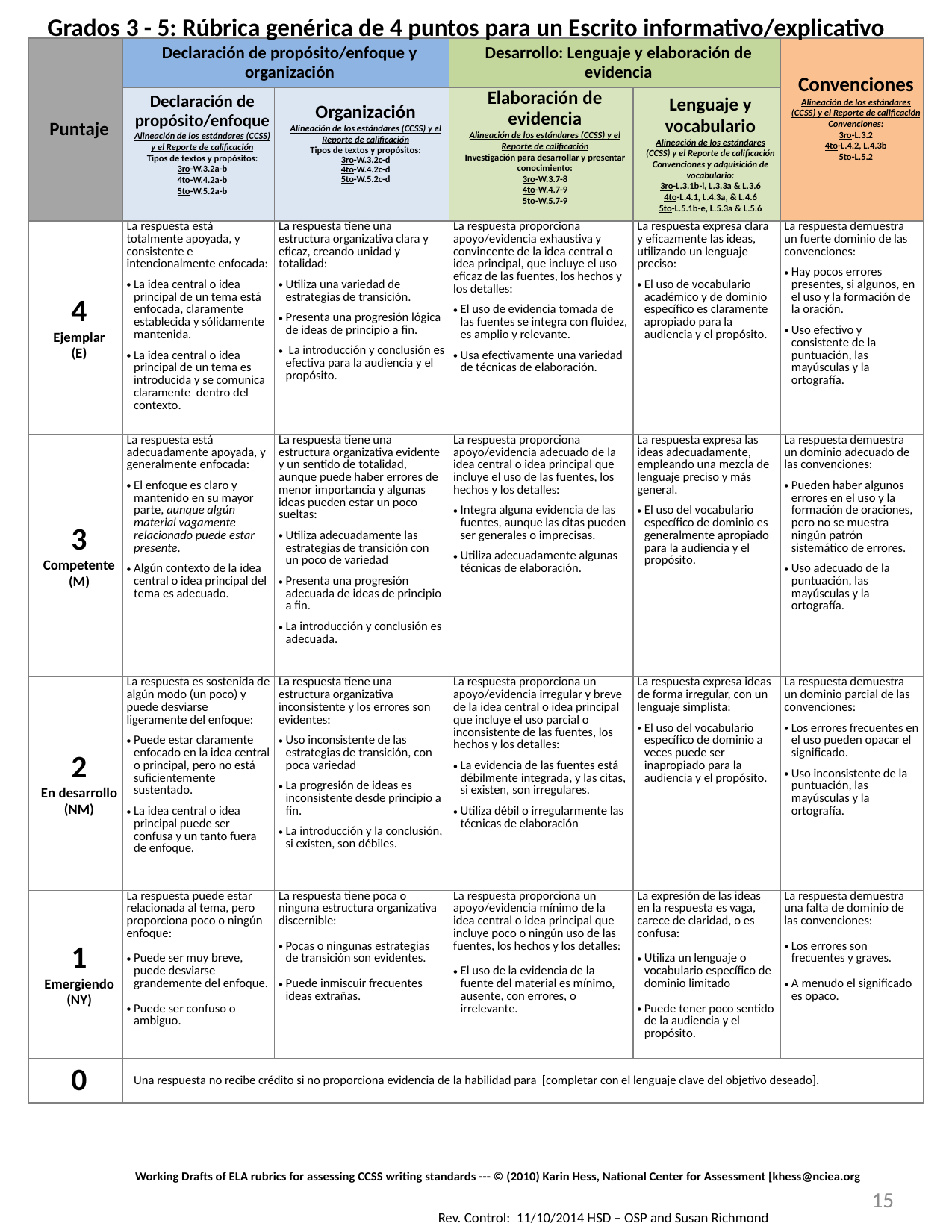

Grados 3 - 5: Rúbrica genérica de 4 puntos para un Escrito informativo/explicativo
| Puntaje | Declaración de propósito/enfoque y organización |  | Desarrollo: Lenguaje y elaboración de evidencia |  | Convenciones Alineación de los estándares (CCSS) y el Reporte de calificación Convenciones: 3ro-L.3.2 4to-L.4.2, L.4.3b 5to-L.5.2 |
| --- | --- | --- | --- | --- | --- |
|  | Declaración de propósito/enfoque Alineación de los estándares (CCSS) y el Reporte de calificación Tipos de textos y propósitos: 3ro-W.3.2a-b 4to-W.4.2a-b 5to-W.5.2a-b | Organización Alineación de los estándares (CCSS) y el Reporte de calificación Tipos de textos y propósitos: 3ro-W.3.2c-d 4to-W.4.2c-d 5to-W.5.2c-d | Elaboración de evidencia Alineación de los estándares (CCSS) y el Reporte de calificación Investigación para desarrollar y presentar conocimiento: 3ro-W.3.7-8 4to-W.4.7-9 5to-W.5.7-9 | Lenguaje y vocabulario Alineación de los estándares (CCSS) y el Reporte de calificación Convenciones y adquisición de vocabulario: 3ro-L.3.1b-i, L.3.3a & L.3.6 4to-L.4.1, L.4.3a, & L.4.6 5to-L.5.1b-e, L.5.3a & L.5.6 |  |
| 4 Ejemplar (E) | La respuesta está totalmente apoyada, y consistente e intencionalmente enfocada: La idea central o idea principal de un tema está enfocada, claramente establecida y sólidamente mantenida. La idea central o idea principal de un tema es introducida y se comunica claramente dentro del contexto. | La respuesta tiene una estructura organizativa clara y eficaz, creando unidad y totalidad: Utiliza una variedad de estrategias de transición. Presenta una progresión lógica de ideas de principio a fin. La introducción y conclusión es efectiva para la audiencia y el propósito. | La respuesta proporciona apoyo/evidencia exhaustiva y convincente de la idea central o idea principal, que incluye el uso eficaz de las fuentes, los hechos y los detalles: El uso de evidencia tomada de las fuentes se integra con fluidez, es amplio y relevante. Usa efectivamente una variedad de técnicas de elaboración. | La respuesta expresa clara y eficazmente las ideas, utilizando un lenguaje preciso: El uso de vocabulario académico y de dominio específico es claramente apropiado para la audiencia y el propósito. | La respuesta demuestra un fuerte dominio de las convenciones: Hay pocos errores presentes, si algunos, en el uso y la formación de la oración. Uso efectivo y consistente de la puntuación, las mayúsculas y la ortografía. |
| 3 Competente (M) | La respuesta está adecuadamente apoyada, y generalmente enfocada: El enfoque es claro y mantenido en su mayor parte, aunque algún material vagamente relacionado puede estar presente. Algún contexto de la idea central o idea principal del tema es adecuado. | La respuesta tiene una estructura organizativa evidente y un sentido de totalidad, aunque puede haber errores de menor importancia y algunas ideas pueden estar un poco sueltas: Utiliza adecuadamente las estrategias de transición con un poco de variedad Presenta una progresión adecuada de ideas de principio a fin. La introducción y conclusión es adecuada. | La respuesta proporciona apoyo/evidencia adecuado de la idea central o idea principal que incluye el uso de las fuentes, los hechos y los detalles: Integra alguna evidencia de las fuentes, aunque las citas pueden ser generales o imprecisas. Utiliza adecuadamente algunas técnicas de elaboración. | La respuesta expresa las ideas adecuadamente, empleando una mezcla de lenguaje preciso y más general. El uso del vocabulario específico de dominio es generalmente apropiado para la audiencia y el propósito. | La respuesta demuestra un dominio adecuado de las convenciones: Pueden haber algunos errores en el uso y la formación de oraciones, pero no se muestra ningún patrón sistemático de errores. Uso adecuado de la puntuación, las mayúsculas y la ortografía. |
| 2 En desarrollo (NM) | La respuesta es sostenida de algún modo (un poco) y puede desviarse ligeramente del enfoque: Puede estar claramente enfocado en la idea central o principal, pero no está suficientemente sustentado. La idea central o idea principal puede ser confusa y un tanto fuera de enfoque. | La respuesta tiene una estructura organizativa inconsistente y los errores son evidentes: Uso inconsistente de las estrategias de transición, con poca variedad La progresión de ideas es inconsistente desde principio a fin. La introducción y la conclusión, si existen, son débiles. | La respuesta proporciona un apoyo/evidencia irregular y breve de la idea central o idea principal que incluye el uso parcial o inconsistente de las fuentes, los hechos y los detalles: La evidencia de las fuentes está débilmente integrada, y las citas, si existen, son irregulares. Utiliza débil o irregularmente las técnicas de elaboración | La respuesta expresa ideas de forma irregular, con un lenguaje simplista: El uso del vocabulario específico de dominio a veces puede ser inapropiado para la audiencia y el propósito. | La respuesta demuestra un dominio parcial de las convenciones: Los errores frecuentes en el uso pueden opacar el significado. Uso inconsistente de la puntuación, las mayúsculas y la ortografía. |
| 1 Emergiendo (NY) | La respuesta puede estar relacionada al tema, pero proporciona poco o ningún enfoque: Puede ser muy breve, puede desviarse grandemente del enfoque. Puede ser confuso o ambiguo. | La respuesta tiene poca o ninguna estructura organizativa discernible: Pocas o ningunas estrategias de transición son evidentes. Puede inmiscuir frecuentes ideas extrañas. | La respuesta proporciona un apoyo/evidencia mínimo de la idea central o idea principal que incluye poco o ningún uso de las fuentes, los hechos y los detalles: El uso de la evidencia de la fuente del material es mínimo, ausente, con errores, o irrelevante. | La expresión de las ideas en la respuesta es vaga, carece de claridad, o es confusa: Utiliza un lenguaje o vocabulario específico de dominio limitado Puede tener poco sentido de la audiencia y el propósito. | La respuesta demuestra una falta de dominio de las convenciones: Los errores son frecuentes y graves. A menudo el significado es opaco. |
| 0 | Una respuesta no recibe crédito si no proporciona evidencia de la habilidad para [completar con el lenguaje clave del objetivo deseado]. |  |  |  |  |
Working Drafts of ELA rubrics for assessing CCSS writing standards --- © (2010) Karin Hess, National Center for Assessment [khess@nciea.org
15